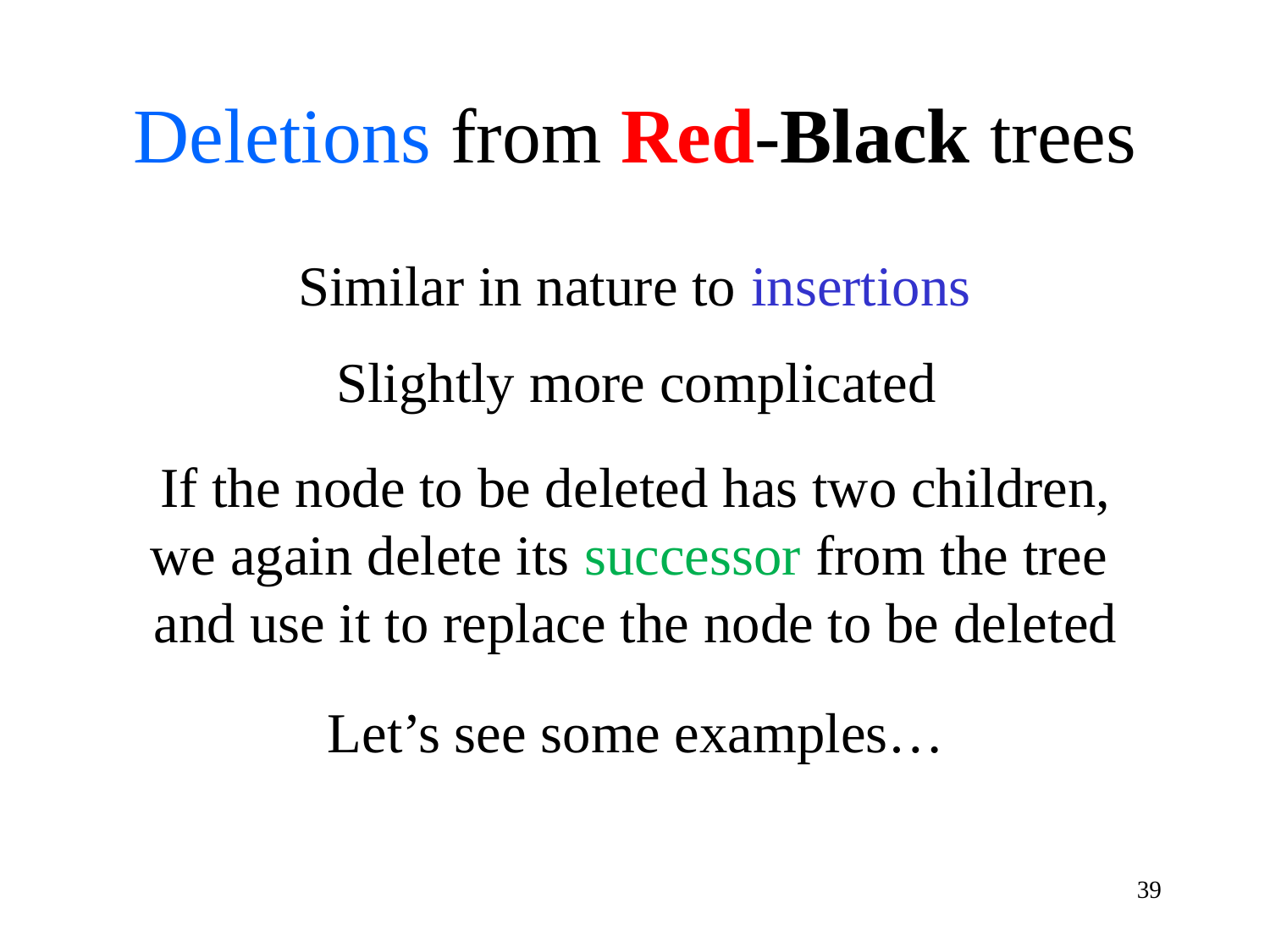

# Deletions from Red-Black trees
Similar in nature to insertions
Slightly more complicated
If the node to be deleted has two children,
we again delete its successor from the tree
and use it to replace the node to be deleted
Let’s see some examples…
39